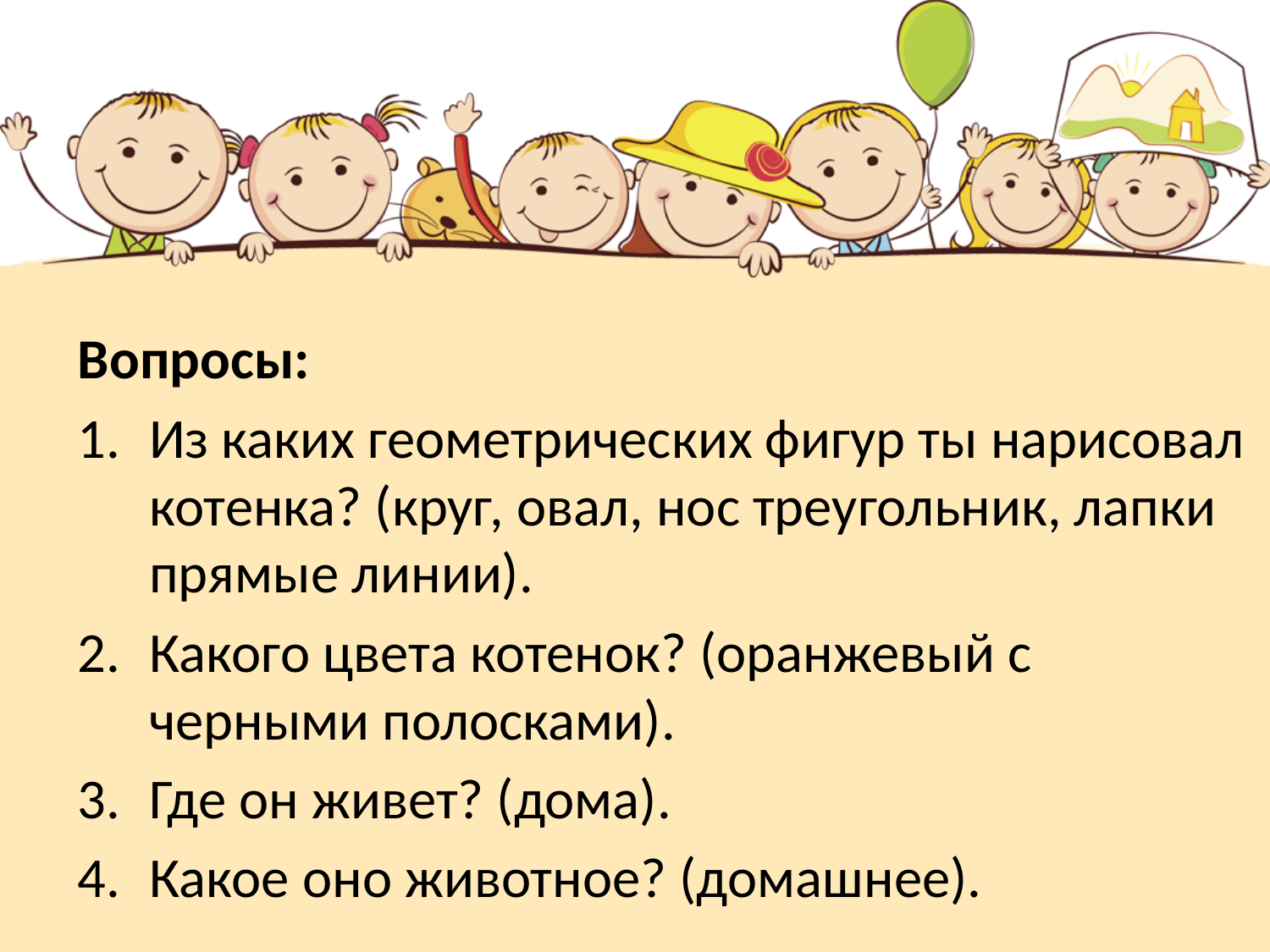

Вопросы:
Из каких геометрических фигур ты нарисовал котенка? (круг, овал, нос треугольник, лапки прямые линии).
Какого цвета котенок? (оранжевый с черными полосками).
Где он живет? (дома).
Какое оно животное? (домашнее).